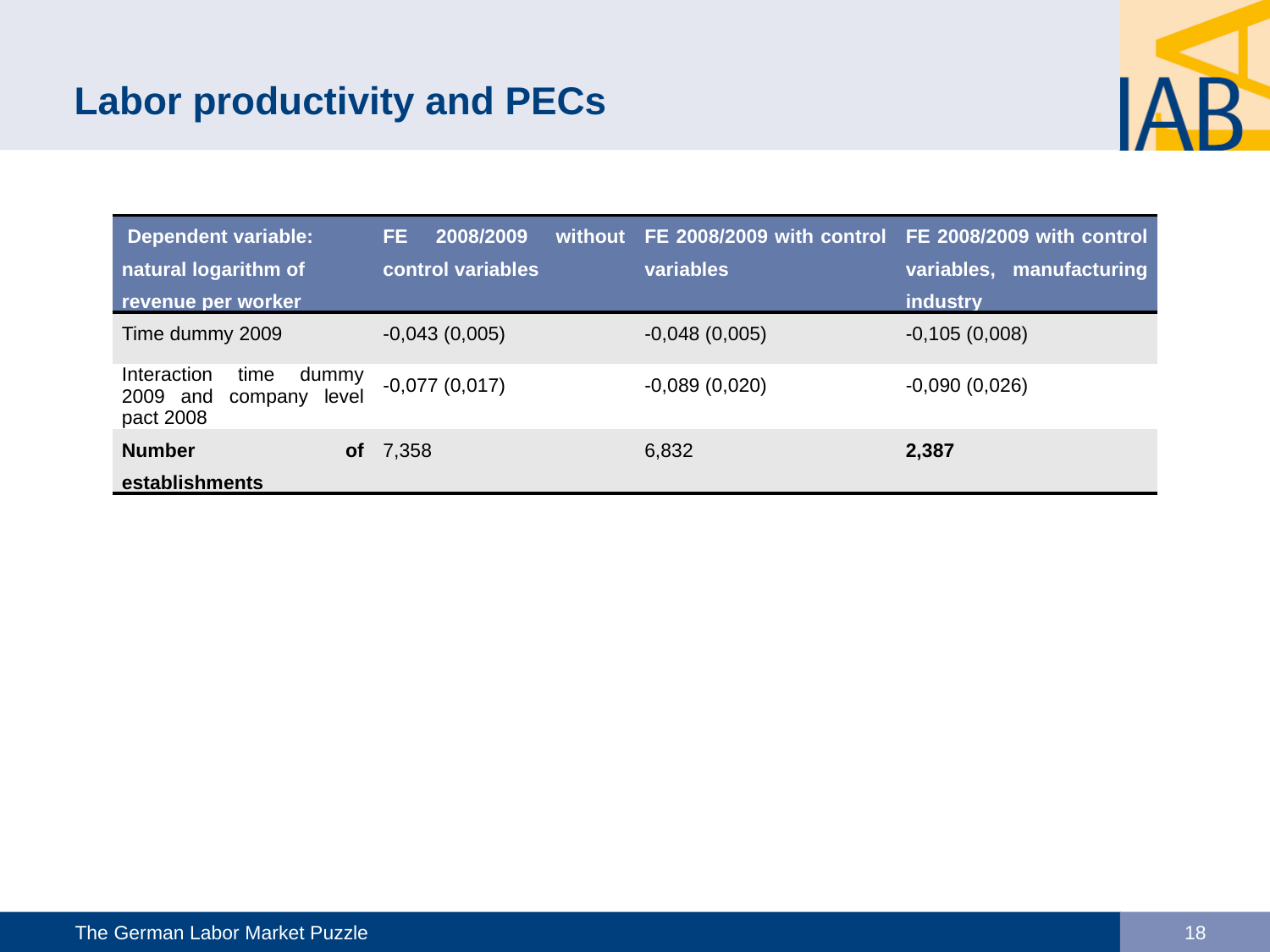

# Labor productivity and PECs
| Dependent variable: natural logarithm of revenue per worker | FE 2008/2009 without control variables | FE 2008/2009 with control variables | FE 2008/2009 with control variables, manufacturing industry |
| --- | --- | --- | --- |
| Time dummy 2009 | -0,043 (0,005) | -0,048 (0,005) | -0,105 (0,008) |
| Interaction time dummy 2009 and company level pact 2008 | -0,077 (0,017) | -0,089 (0,020) | -0,090 (0,026) |
| Number of establishments | 7,358 | 6,832 | 2,387 |
The German Labor Market Puzzle
18